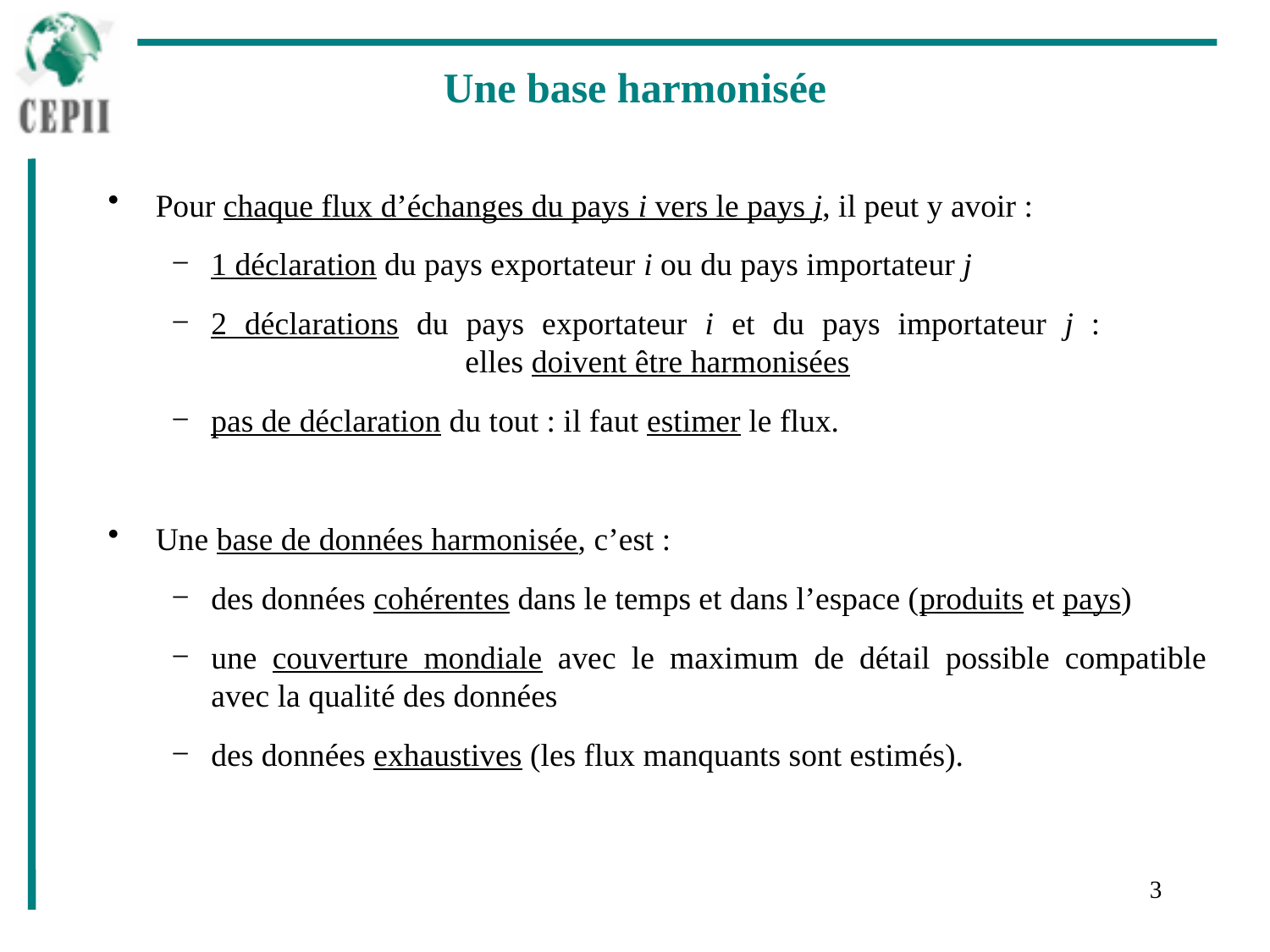

Une base harmonisée
Pour chaque flux d’échanges du pays i vers le pays j, il peut y avoir :
1 déclaration du pays exportateur i ou du pays importateur j
2 déclarations du pays exportateur i et du pays importateur j :			elles doivent être harmonisées
pas de déclaration du tout : il faut estimer le flux.

Une base de données harmonisée, c’est :
des données cohérentes dans le temps et dans l’espace (produits et pays)
une couverture mondiale avec le maximum de détail possible compatible avec la qualité des données
des données exhaustives (les flux manquants sont estimés).
3